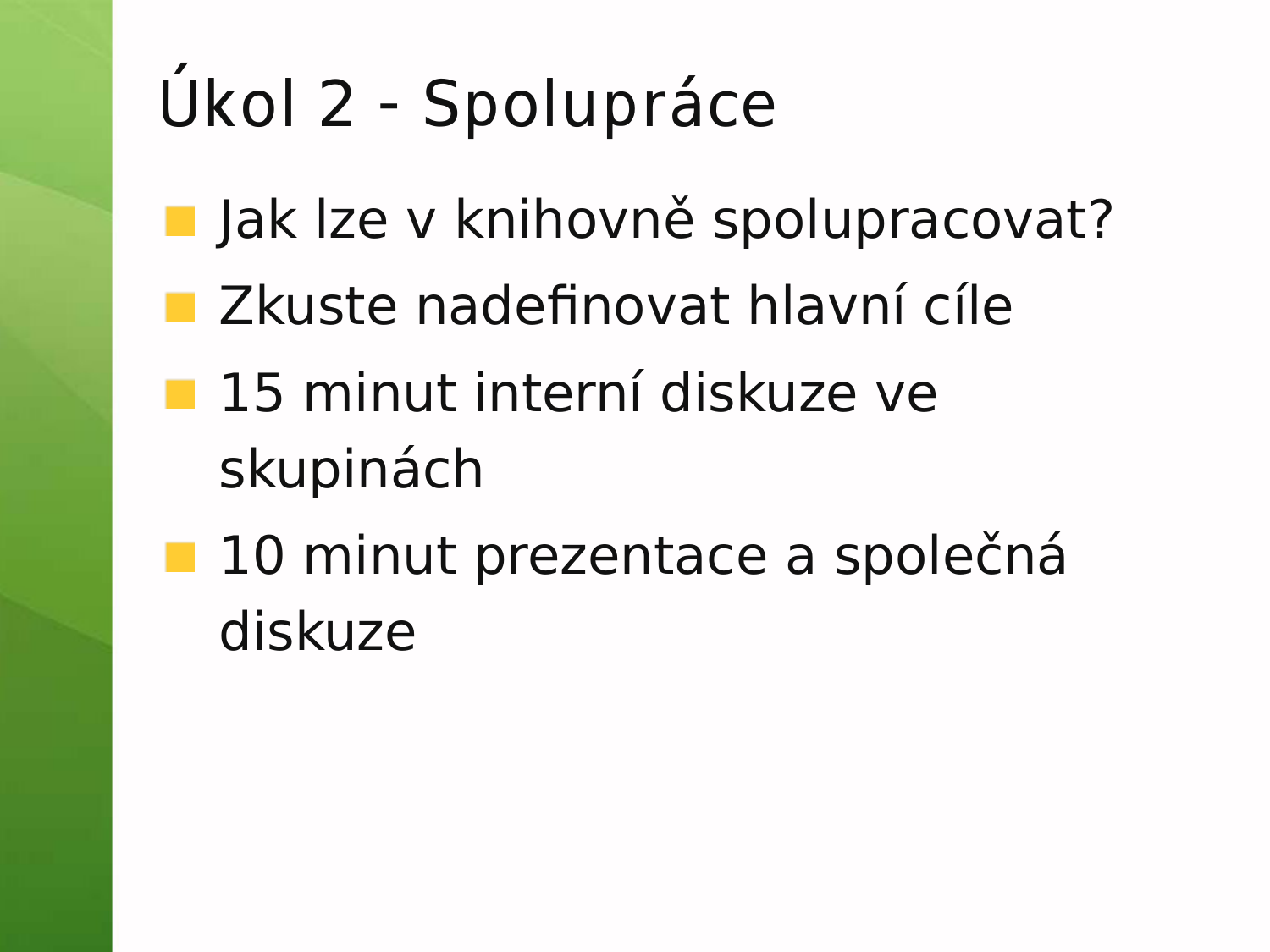

# Úkol 2 - Spolupráce
Jak lze v knihovně spolupracovat?
Zkuste nadefinovat hlavní cíle
15 minut interní diskuze ve skupinách
10 minut prezentace a společná diskuze